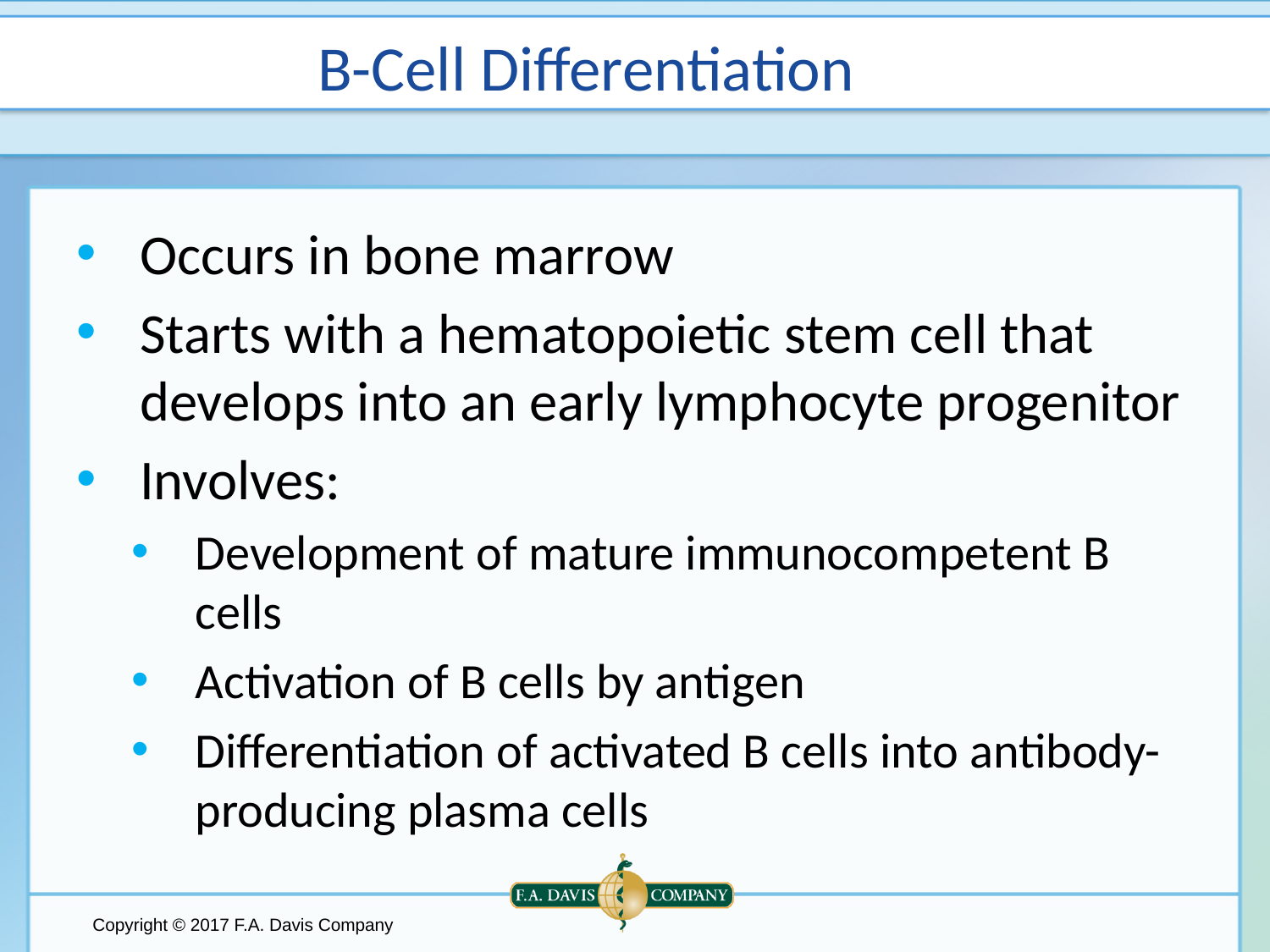

# B-Cell Differentiation
Occurs in bone marrow
Starts with a hematopoietic stem cell that develops into an early lymphocyte progenitor
Involves:
Development of mature immunocompetent B cells
Activation of B cells by antigen
Differentiation of activated B cells into antibody-producing plasma cells